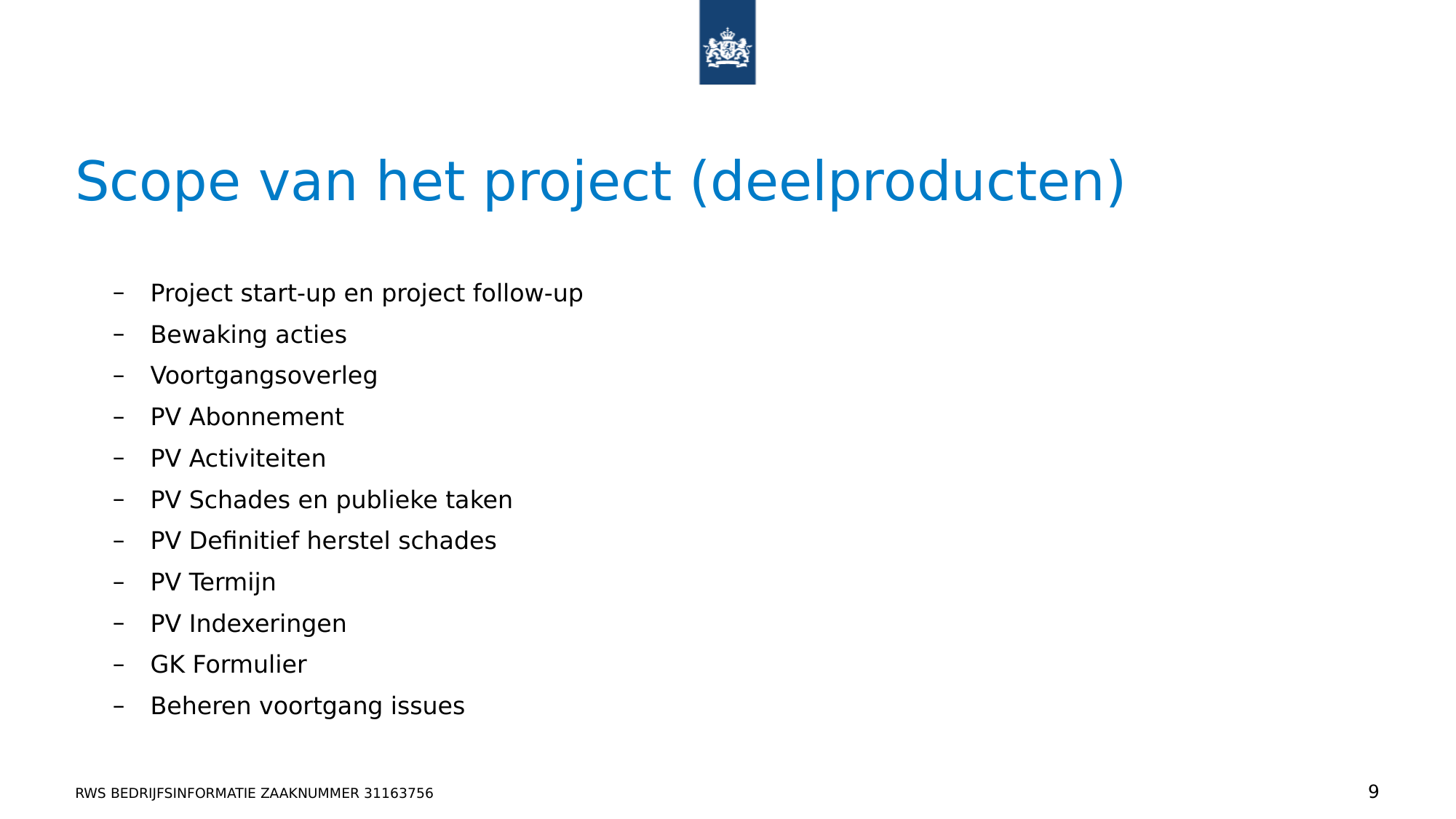

# Scope van het project (deelproducten)
Project start-up en project follow-up
Bewaking acties
Voortgangsoverleg
PV Abonnement
PV Activiteiten
PV Schades en publieke taken
PV Definitief herstel schades
PV Termijn
PV Indexeringen
GK Formulier
Beheren voortgang issues
RWS BEDRIJFSinformatie zaaknummer 31163756
9